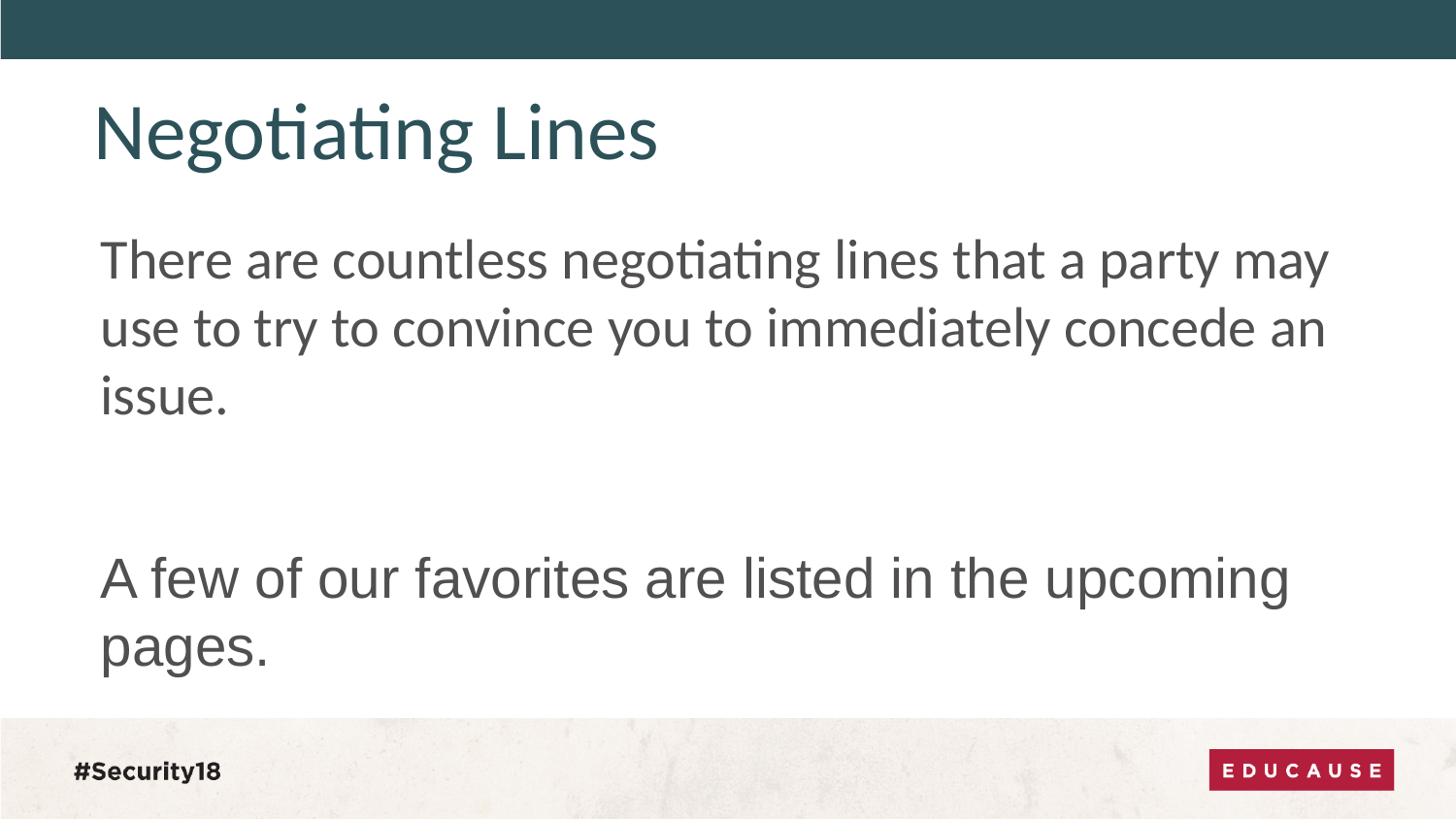

# Negotiating Lines
There are countless negotiating lines that a party may use to try to convince you to immediately concede an issue.

A few of our favorites are listed in the upcoming pages.